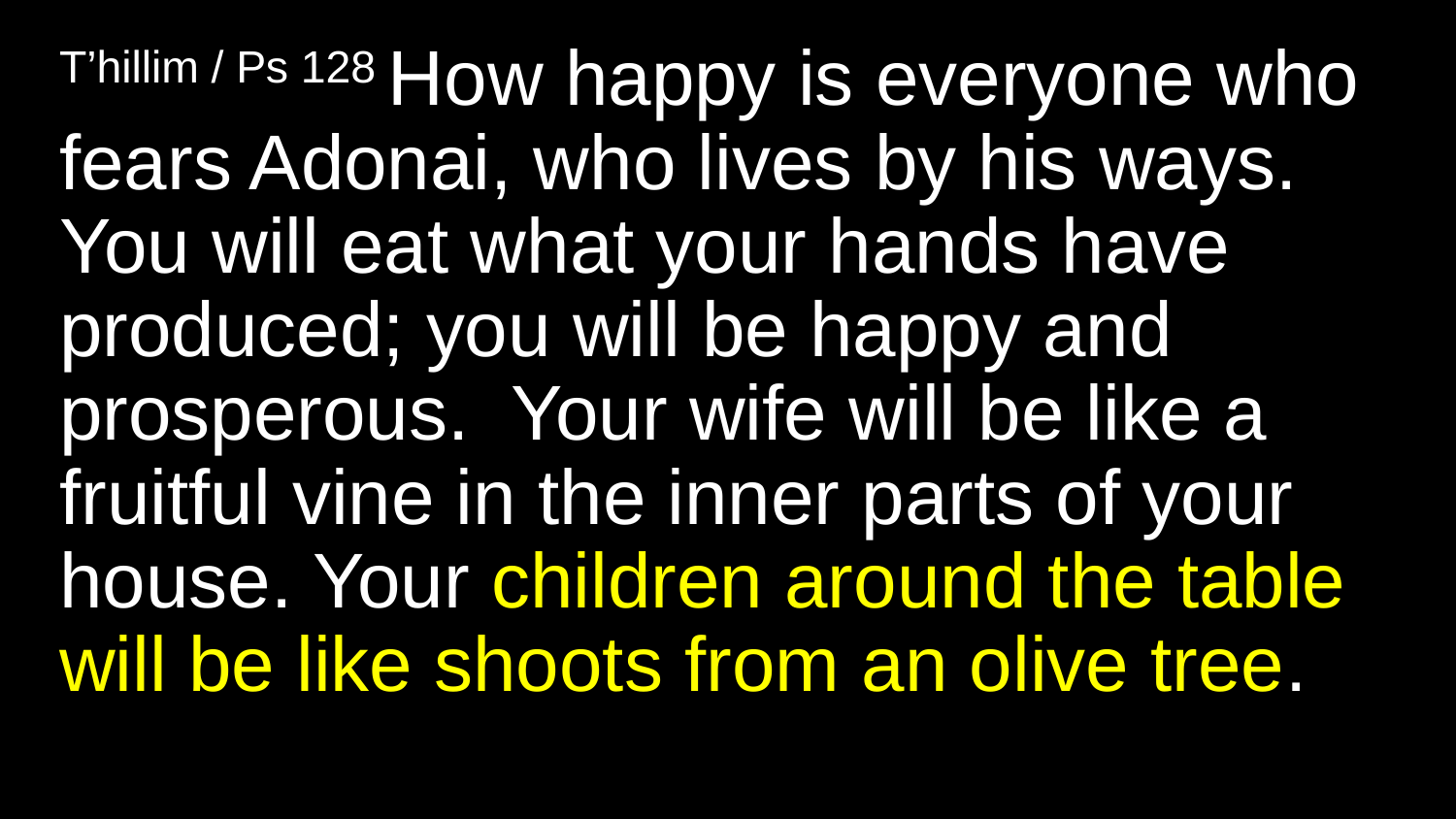

T’hillim / Ps 128 How happy is everyone who fears Adonai, who lives by his ways.  You will eat what your hands have produced; you will be happy and prosperous.  Your wife will be like a fruitful vine in the inner parts of your house. Your children around the table will be like shoots from an olive tree.